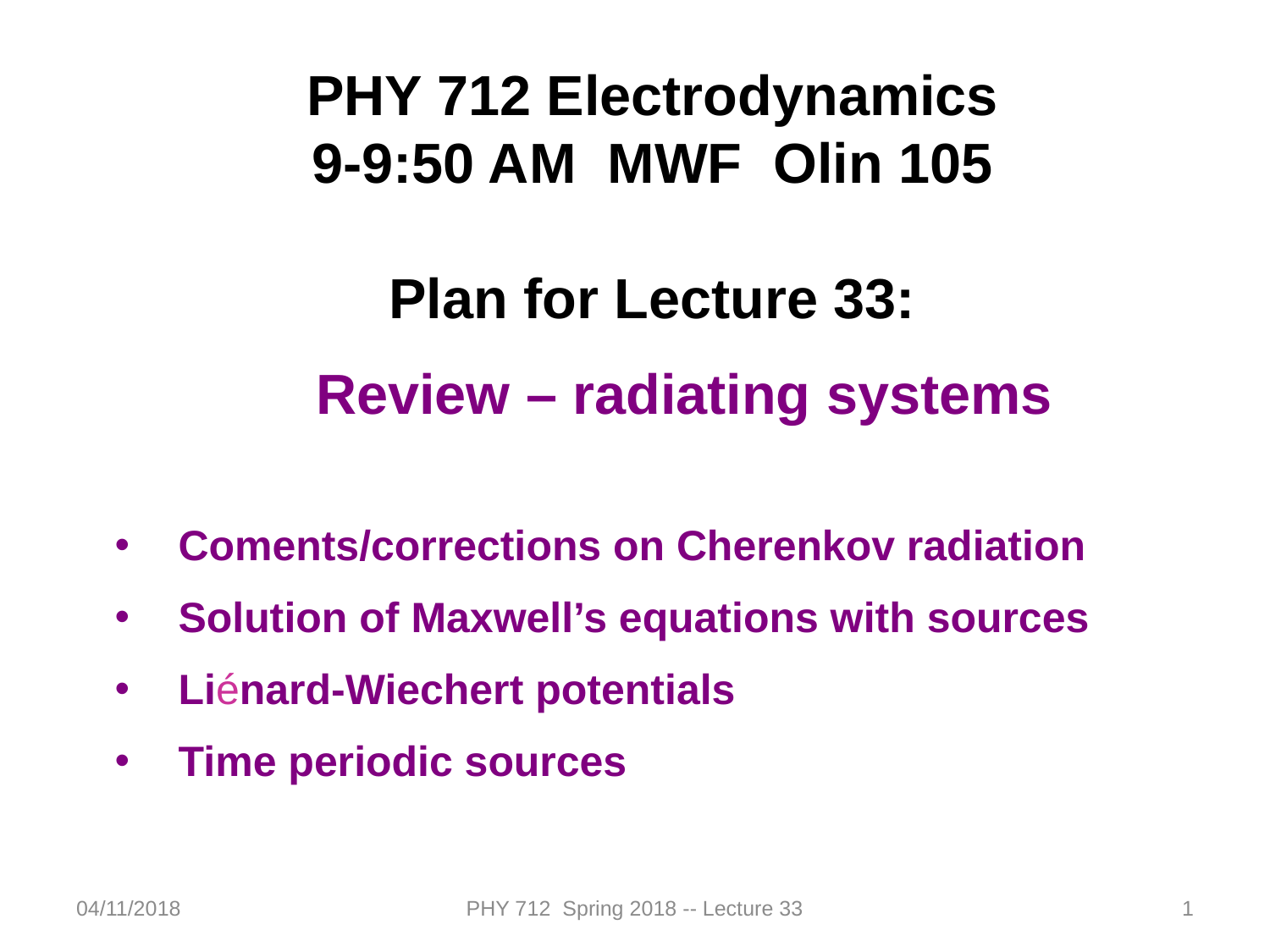

PHY 712 Electrodynamics
9-9:50 AM  MWF  Olin 105

Plan for Lecture 33:
Review – radiating systems

Coments/corrections on Cherenkov radiation
Solution of Maxwell’s equations with sources
Liénard-Wiechert potentials
Time periodic sources
04/11/2018
PHY 712  Spring 2018 -- Lecture 33
1